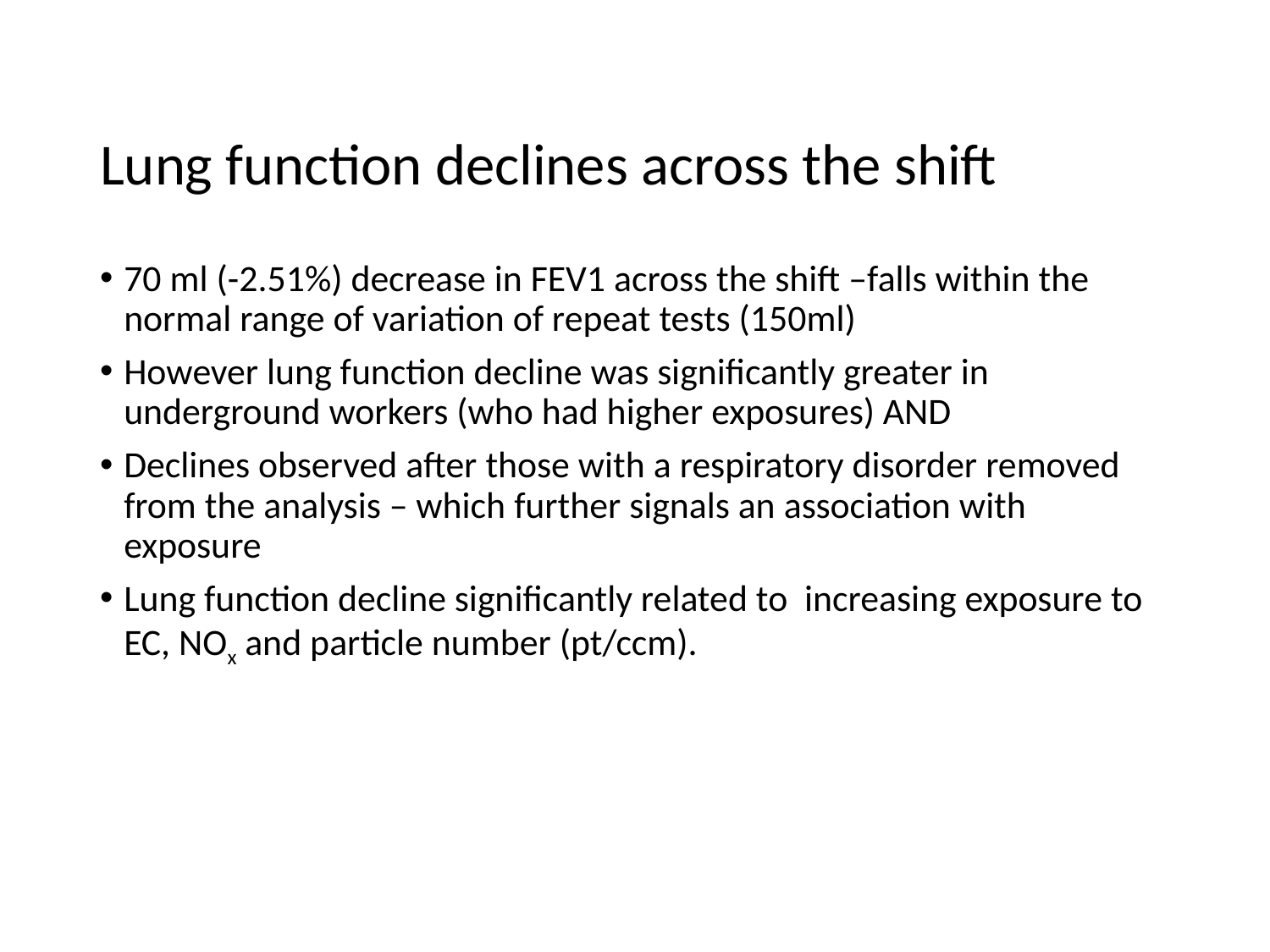

# Lung function declines across the shift
70 ml (-2.51%) decrease in FEV1 across the shift –falls within the normal range of variation of repeat tests (150ml)
However lung function decline was significantly greater in underground workers (who had higher exposures) AND
Declines observed after those with a respiratory disorder removed from the analysis – which further signals an association with exposure
Lung function decline significantly related to  increasing exposure to EC, NOx and particle number (pt/ccm).